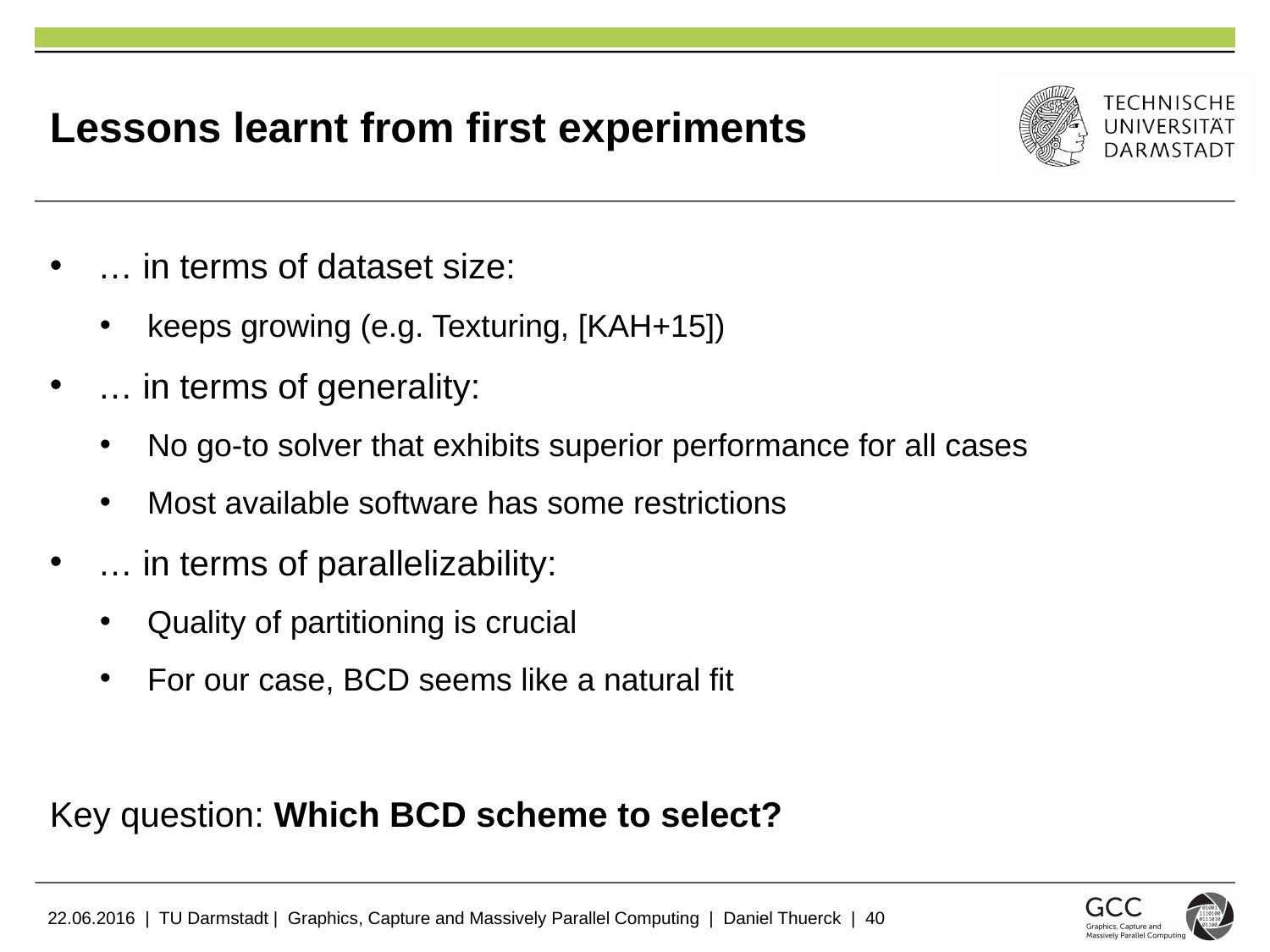

# Lessons learnt from first experiments
… in terms of dataset size:
keeps growing (e.g. Texturing, [KAH+15])
… in terms of generality:
No go-to solver that exhibits superior performance for all cases
Most available software has some restrictions
… in terms of parallelizability:
Quality of partitioning is crucial
For our case, BCD seems like a natural fit

Key question: Which BCD scheme to select?